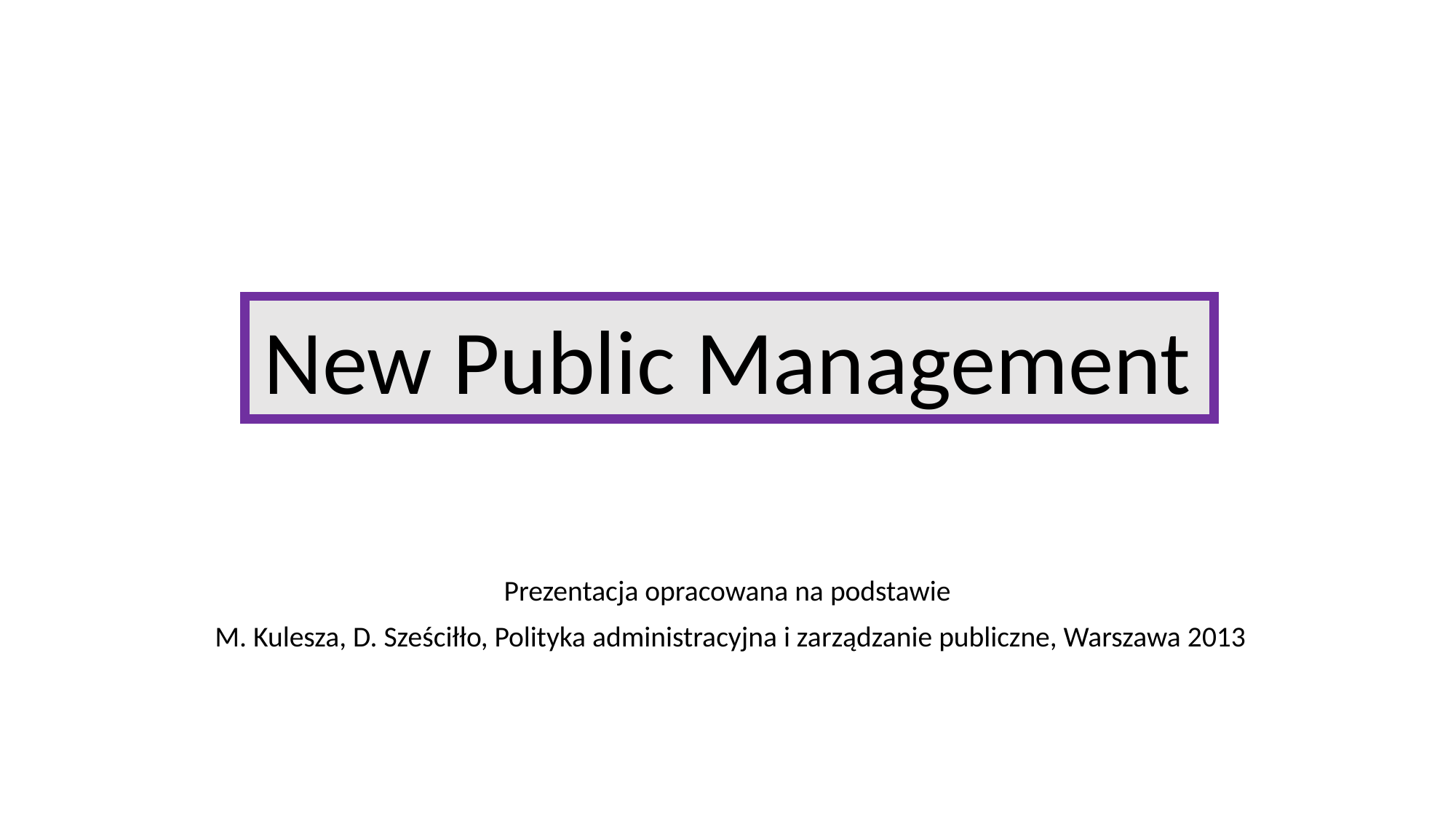

# New Public Management

Prezentacja opracowana na podstawie
 M. Kulesza, D. Sześciłło, Polityka administracyjna i zarządzanie publiczne, Warszawa 2013